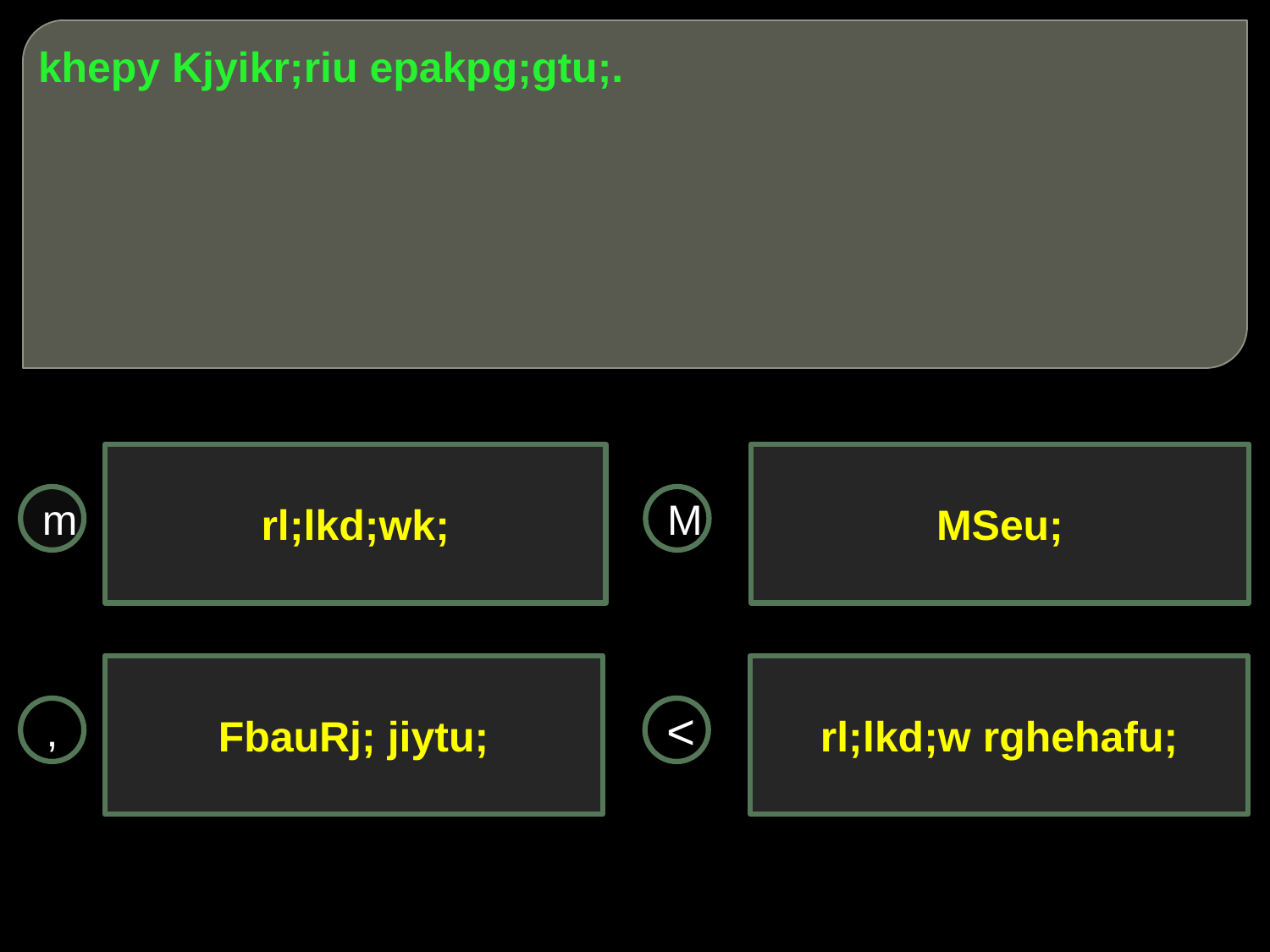

# khepy Kjyikr;riu epakpg;gtu;.

rl;lkd;wk;
MSeu;
m
M
FbauRj; jiytu;
rl;lkd;w rghehafu;
,
<